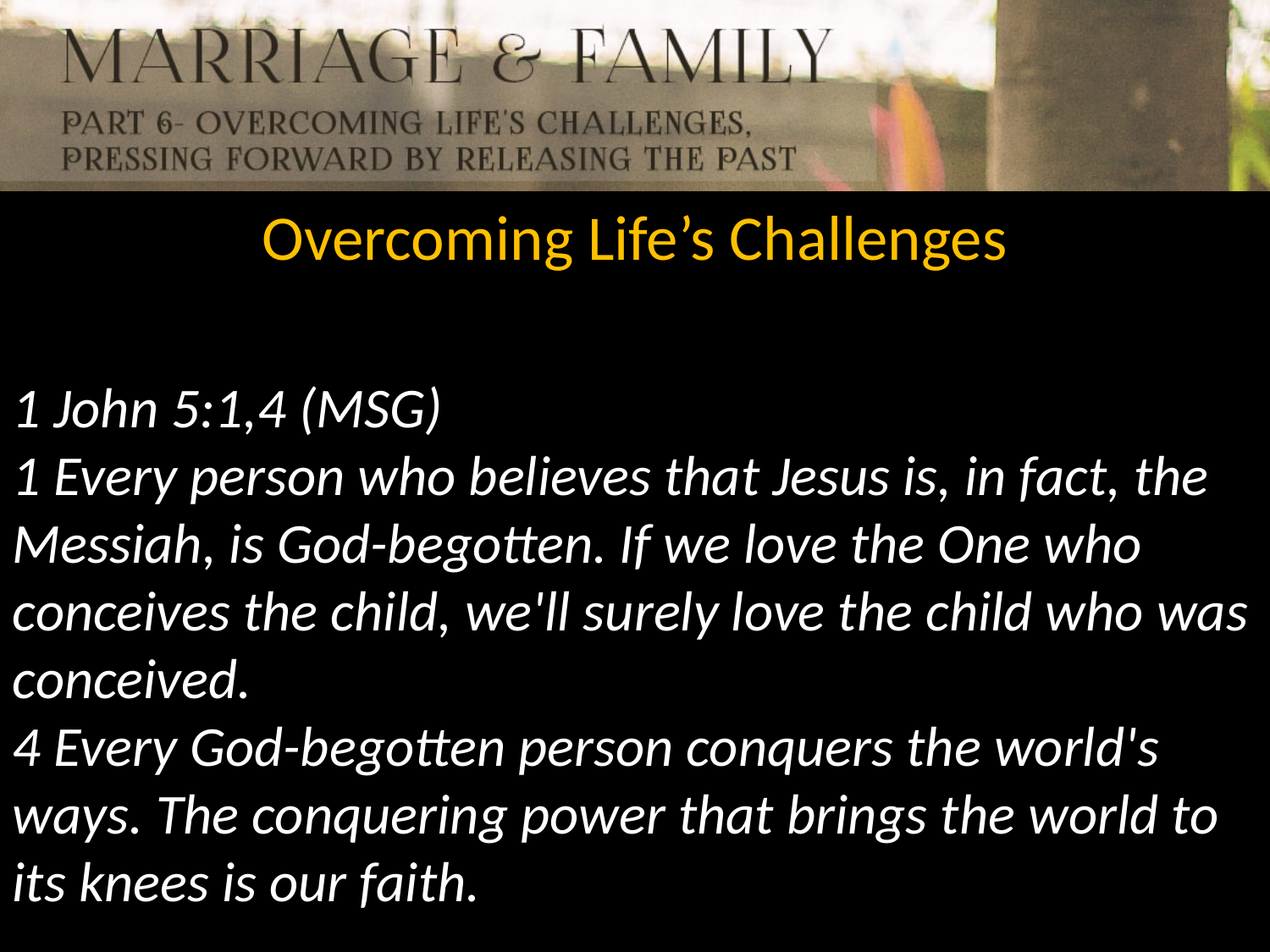

Overcoming Life’s Challenges
1 John 5:1,4 (MSG)
1 Every person who believes that Jesus is, in fact, the Messiah, is God-begotten. If we love the One who conceives the child, we'll surely love the child who was conceived.
4 Every God-begotten person conquers the world's ways. The conquering power that brings the world to its knees is our faith.